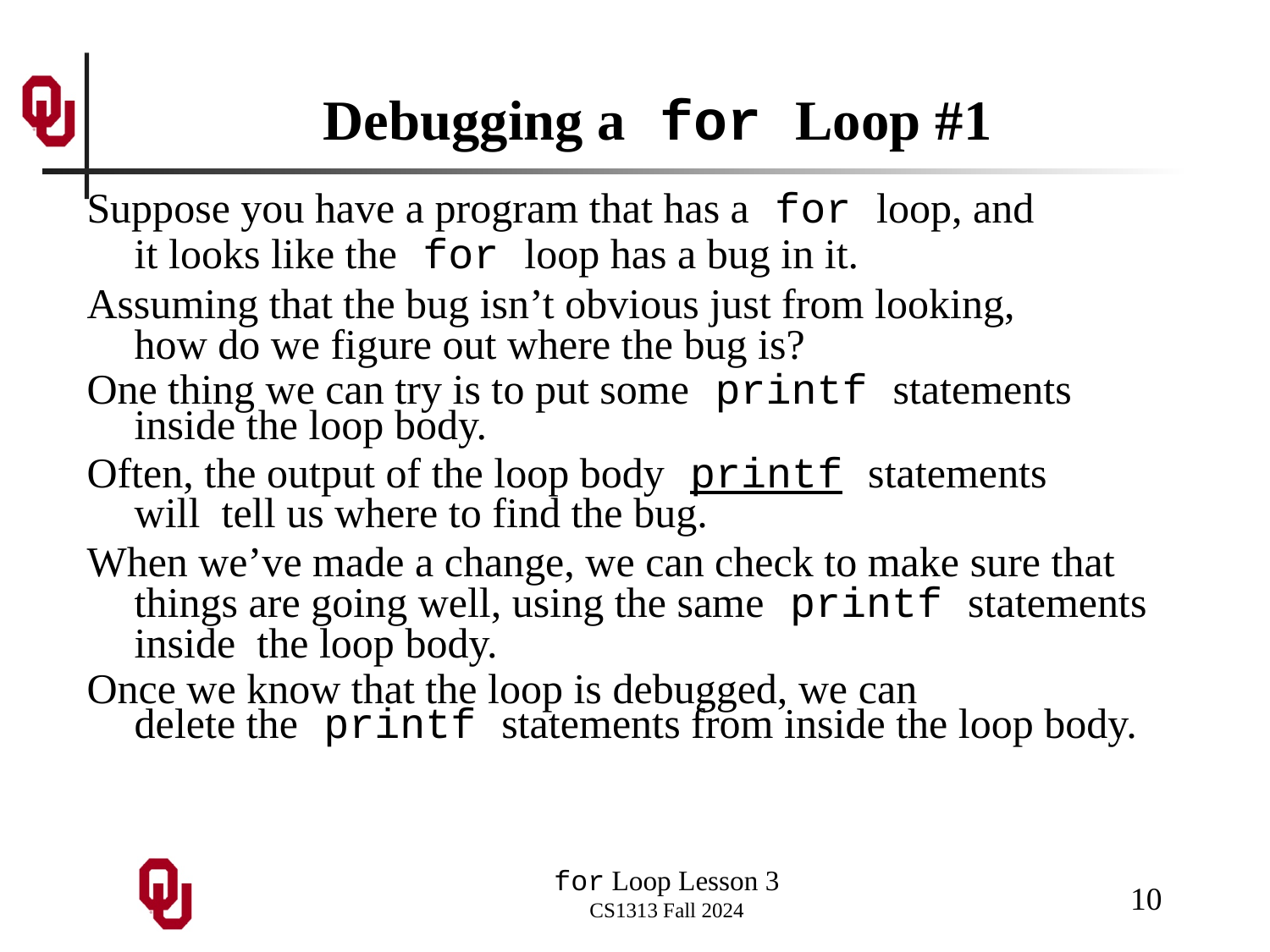

# Debugging a for Loop #1
Suppose you have a program that has a for loop, and              it looks like the for loop has a bug in it.
Assuming that the bug isn’t obvious just from looking,           how do we figure out where the bug is?
One thing we can try is to put some printf statements   inside the loop body.
Often, the output of the loop body printf statements        will  tell us where to find the bug.
When we’ve made a change, we can check to make sure that things are going well, using the same printf statements inside  the loop body.
Once we know that the loop is debugged, we can                 delete the printf statements from inside the loop body.
10
for Loop Lesson 3
CS1313 Fall 2024